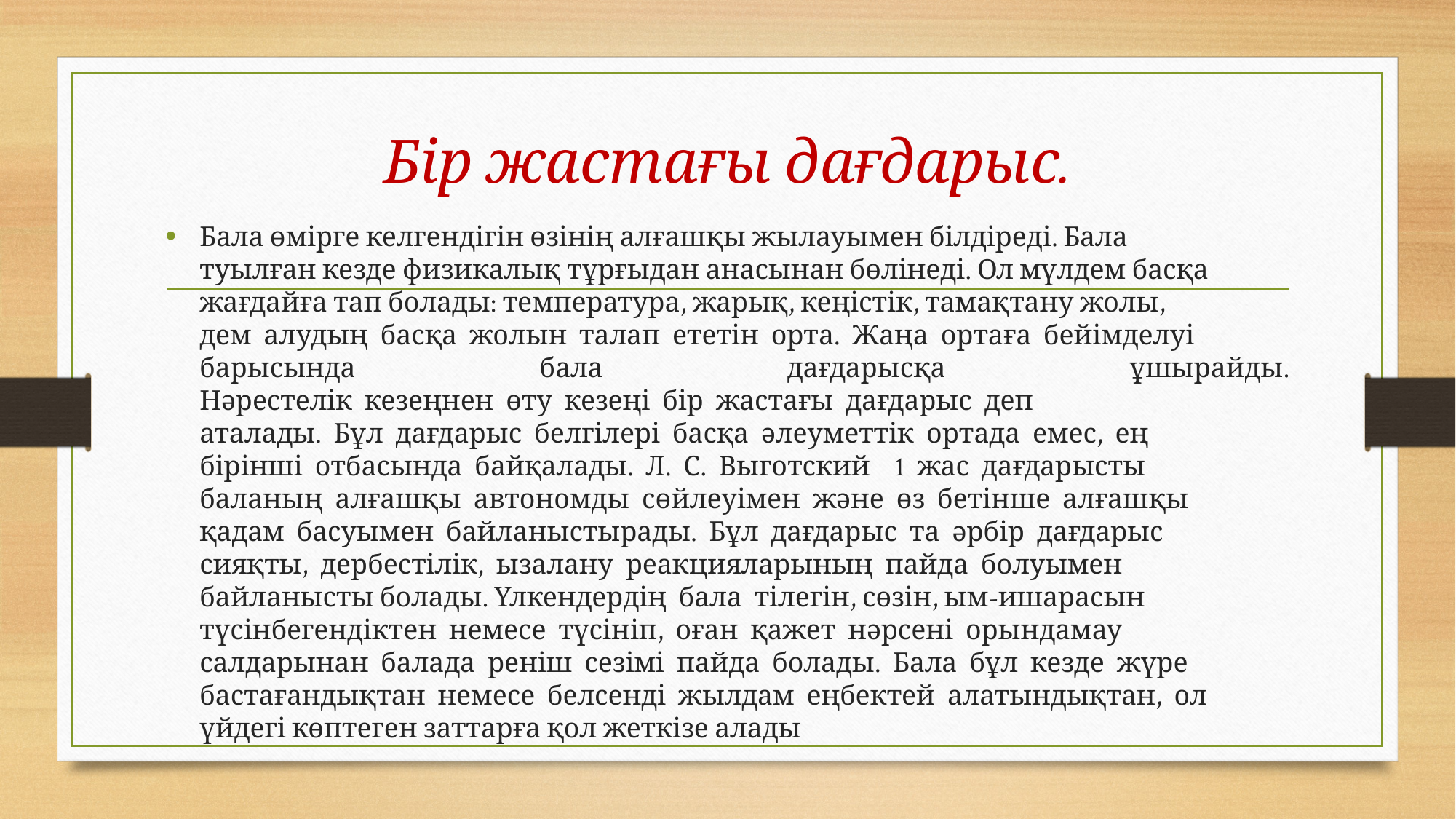

# Бір жастағы дағдарыс.
Бала өмірге келгендігін өзінің алғашқы жылауымен білдіреді. Бала 
туылған кезде физикалық тұрғыдан анасынан бөлінеді. Ол мүлдем басқа 
жағдайға тап болады: температура, жарық, кеңістік, тамақтану жолы, 
дем  алудың  басқа  жолын  талап  ететін  орта.  Жаңа  ортаға  бейімделуі 
барысында бала дағдарысқа ұшырайды.
Нәрестелік  кезеңнен  өту  кезеңі  бір  жастағы  дағдарыс  деп 
аталады.  Бұл  дағдарыс  белгілері  басқа  әлеуметтік  ортада  емес,  ең 
бірінші  отбасында  байқалады.  Л.  С.  Выготский    1  жас  дағдарысты 
баланың  алғашқы  автономды  сөйлеуімен  және  өз  бетінше  алғашқы 
қадам  басуымен  байланыстырады.  Бұл  дағдарыс  та  әрбір  дағдарыс 
сияқты,  дербестілік,  ызалану  реакцияларының  пайда  болуымен 
байланысты болады. Үлкендердің  бала  тілегін, сөзін, ым-ишарасын 
түсінбегендіктен  немесе  түсініп,  оған  қажет  нәрсені  орындамау 
салдарынан  балада  реніш  сезімі  пайда  болады.  Бала  бұл  кезде  жүре 
бастағандықтан  немесе  белсенді  жылдам  еңбектей  алатындықтан,  ол 
үйдегі көптеген заттарға қол жеткізе алады